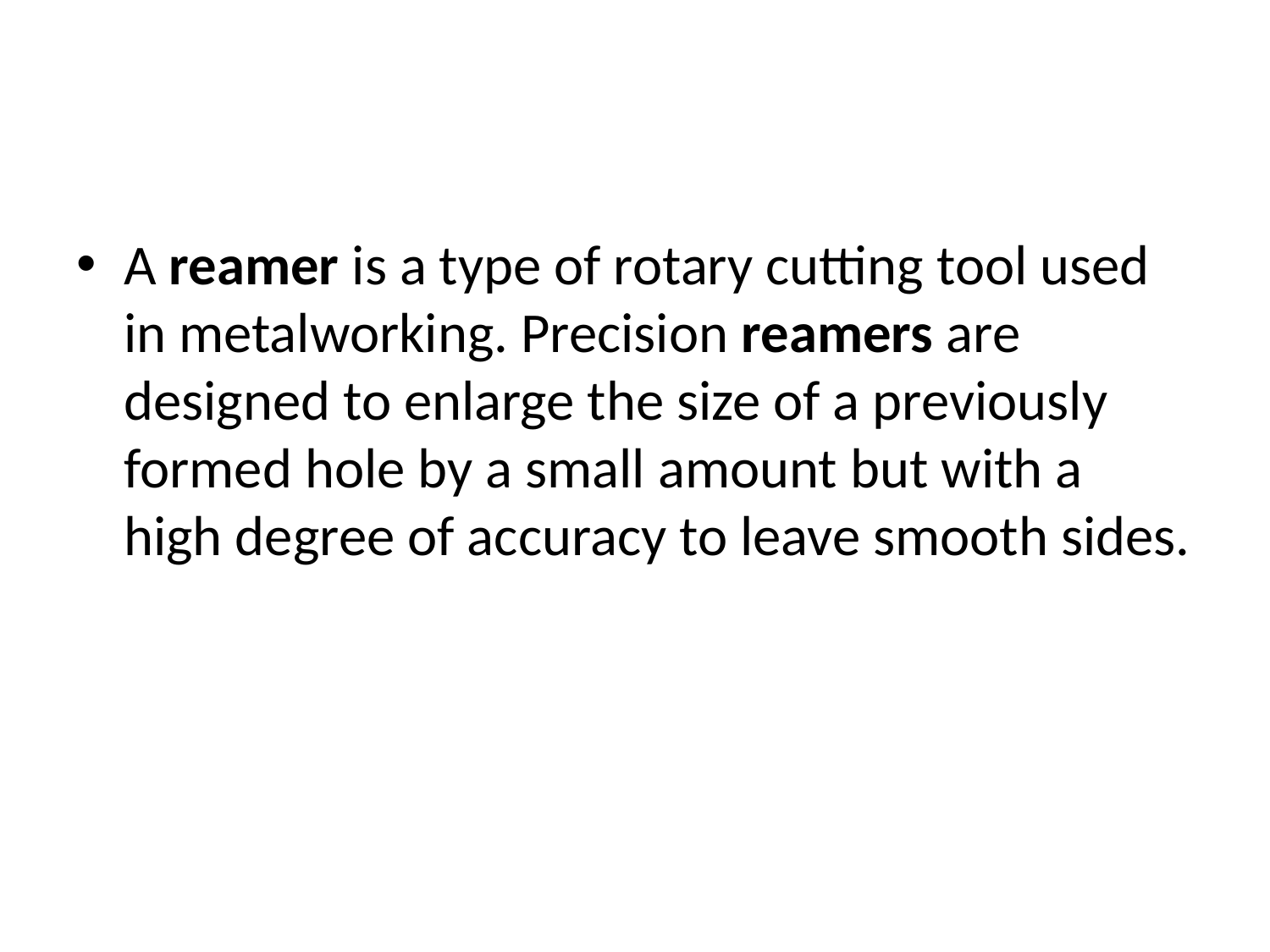

#
A reamer is a type of rotary cutting tool used in metalworking. Precision reamers are designed to enlarge the size of a previously formed hole by a small amount but with a high degree of accuracy to leave smooth sides.